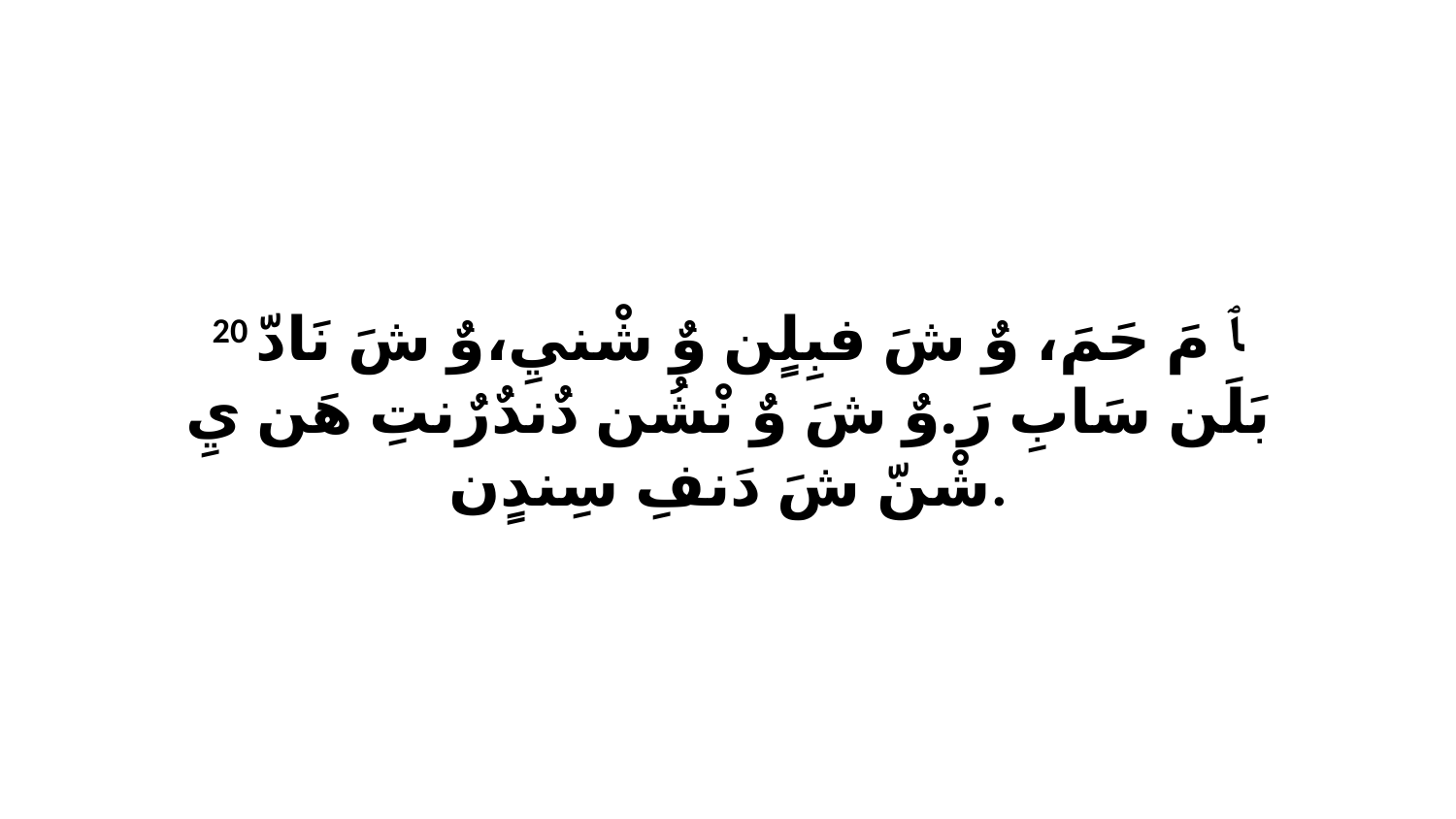

20 ﭑ مَ حَمَ، وٌ شَ فبِلٍن وٌ شْنيِ،وٌ شَ نَادّ بَلَن سَابِ رَ.وٌ شَ وٌ نْشُن دٌندٌرٌنتِ هَن يِ شْنّ شَ دَنفِ سِندٍن.